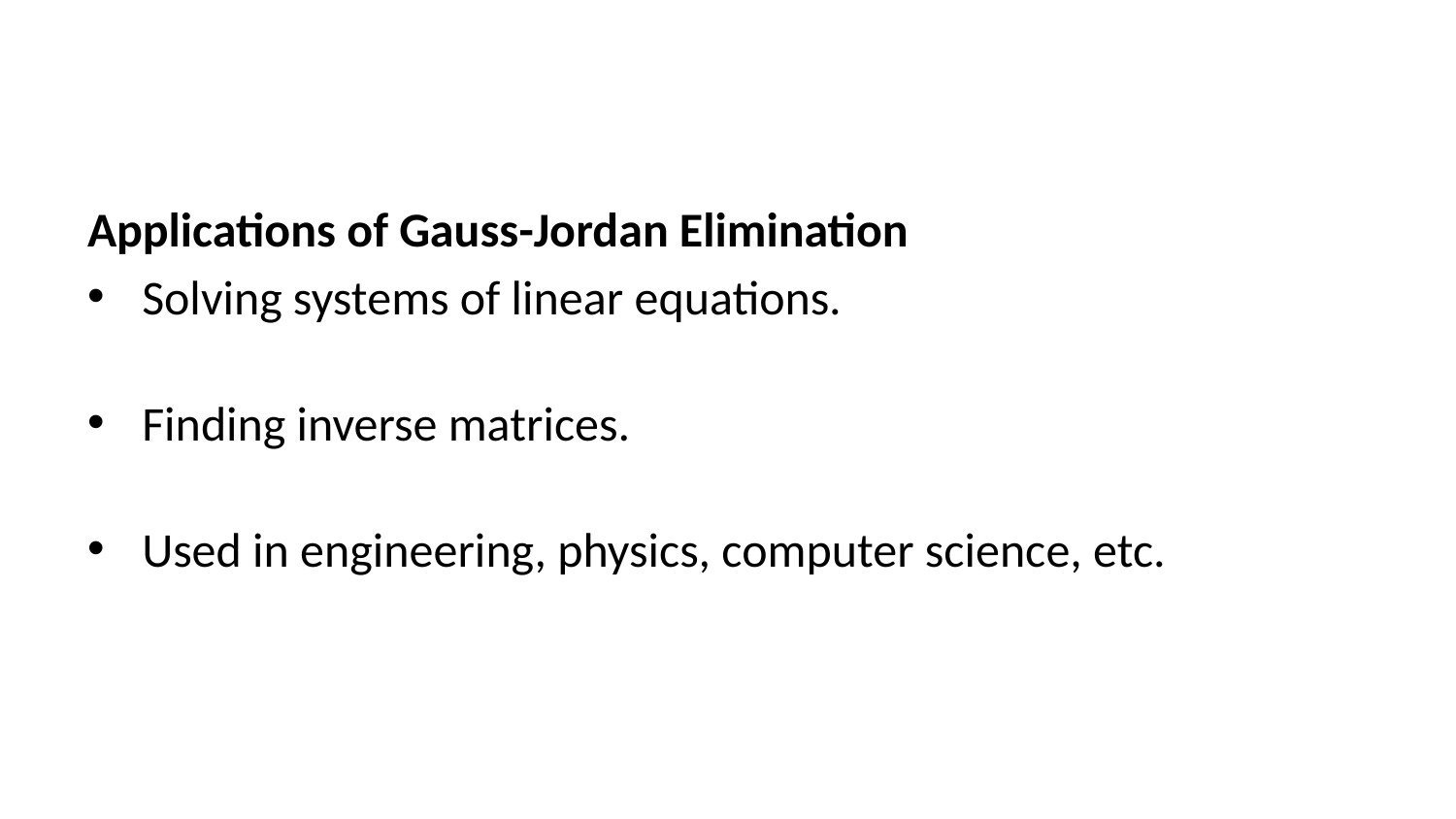

Applications of Gauss-Jordan Elimination
Solving systems of linear equations.
Finding inverse matrices.
Used in engineering, physics, computer science, etc.